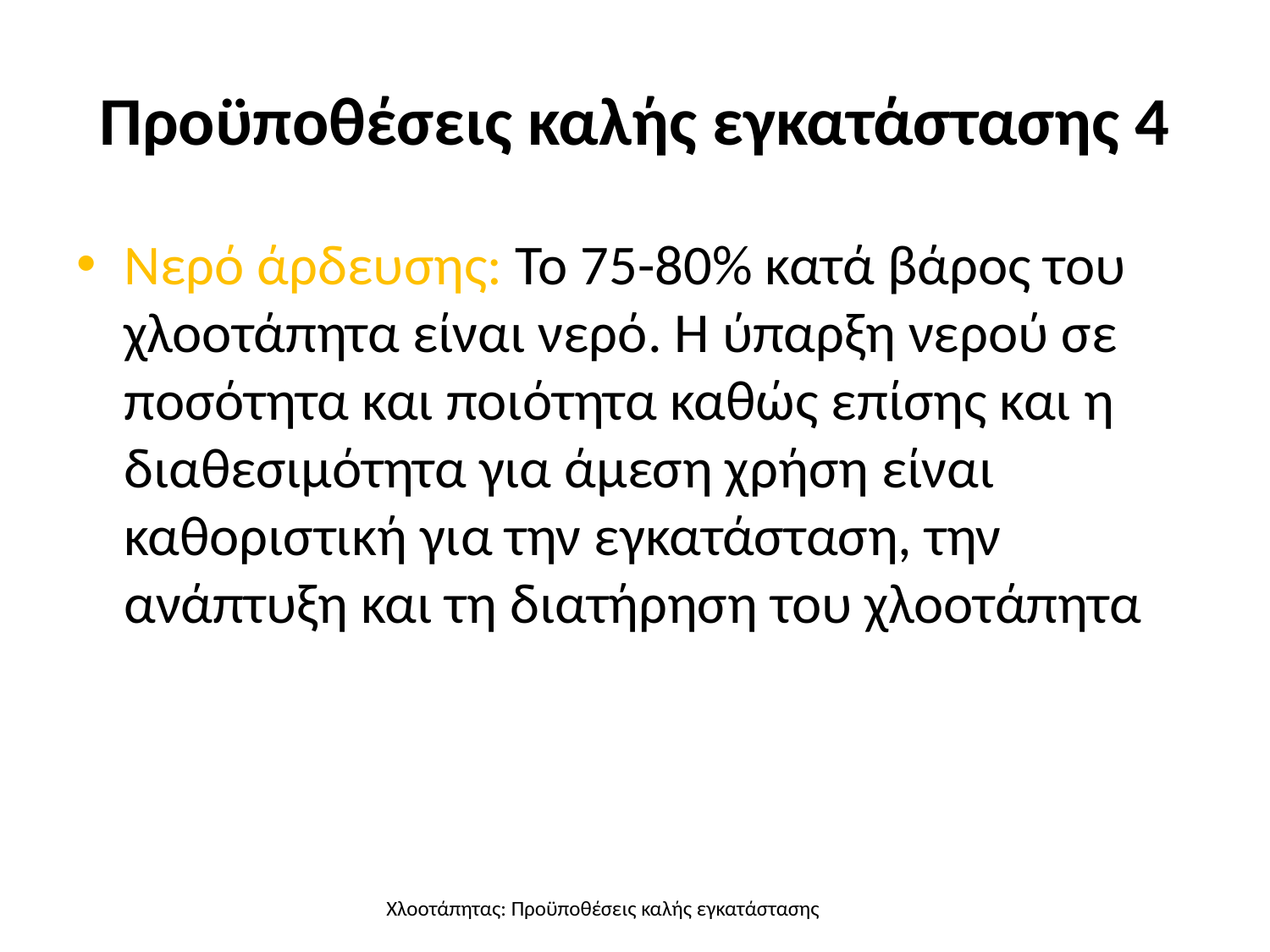

# Προϋποθέσεις καλής εγκατάστασης 4
Νερό άρδευσης: Το 75-80% κατά βάρος του χλοοτάπητα είναι νερό. Η ύπαρξη νερού σε ποσότητα και ποιότητα καθώς επίσης και η διαθεσιμότητα για άμεση χρήση είναι καθοριστική για την εγκατάσταση, την ανάπτυξη και τη διατήρηση του χλοοτάπητα